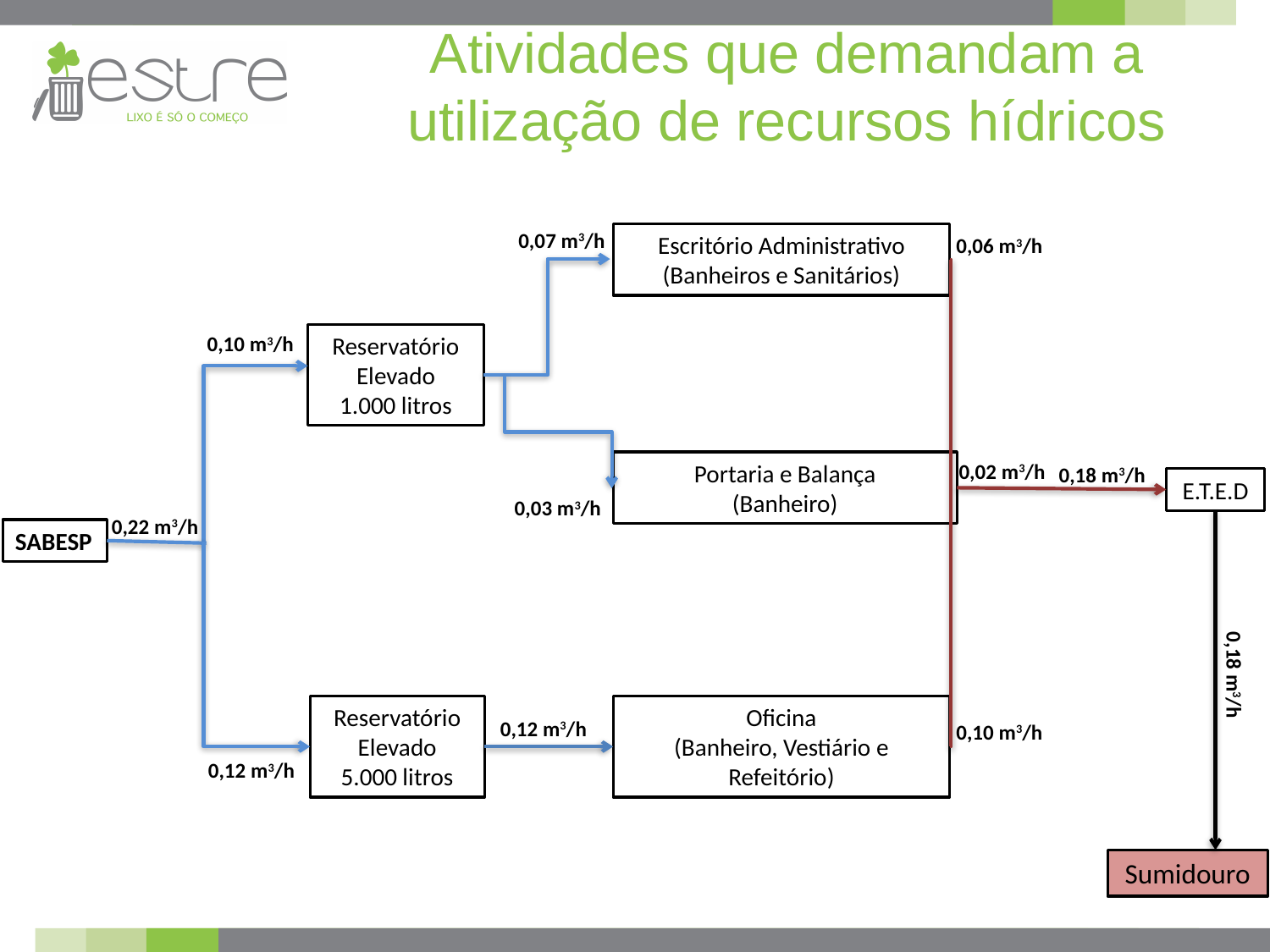

# Atividades que demandam a utilização de recursos hídricos
0,07 m3/h
Escritório Administrativo
(Banheiros e Sanitários)
0,06 m3/h
0,10 m3/h
Reservatório Elevado
1.000 litros
0,02 m3/h
Portaria e Balança
(Banheiro)
0,18 m3/h
E.T.E.D
0,03 m3/h
0,22 m3/h
SABESP
0,18 m3/h
Reservatório Elevado
5.000 litros
Oficina
(Banheiro, Vestiário e Refeitório)
0,12 m3/h
0,10 m3/h
0,12 m3/h
Sumidouro